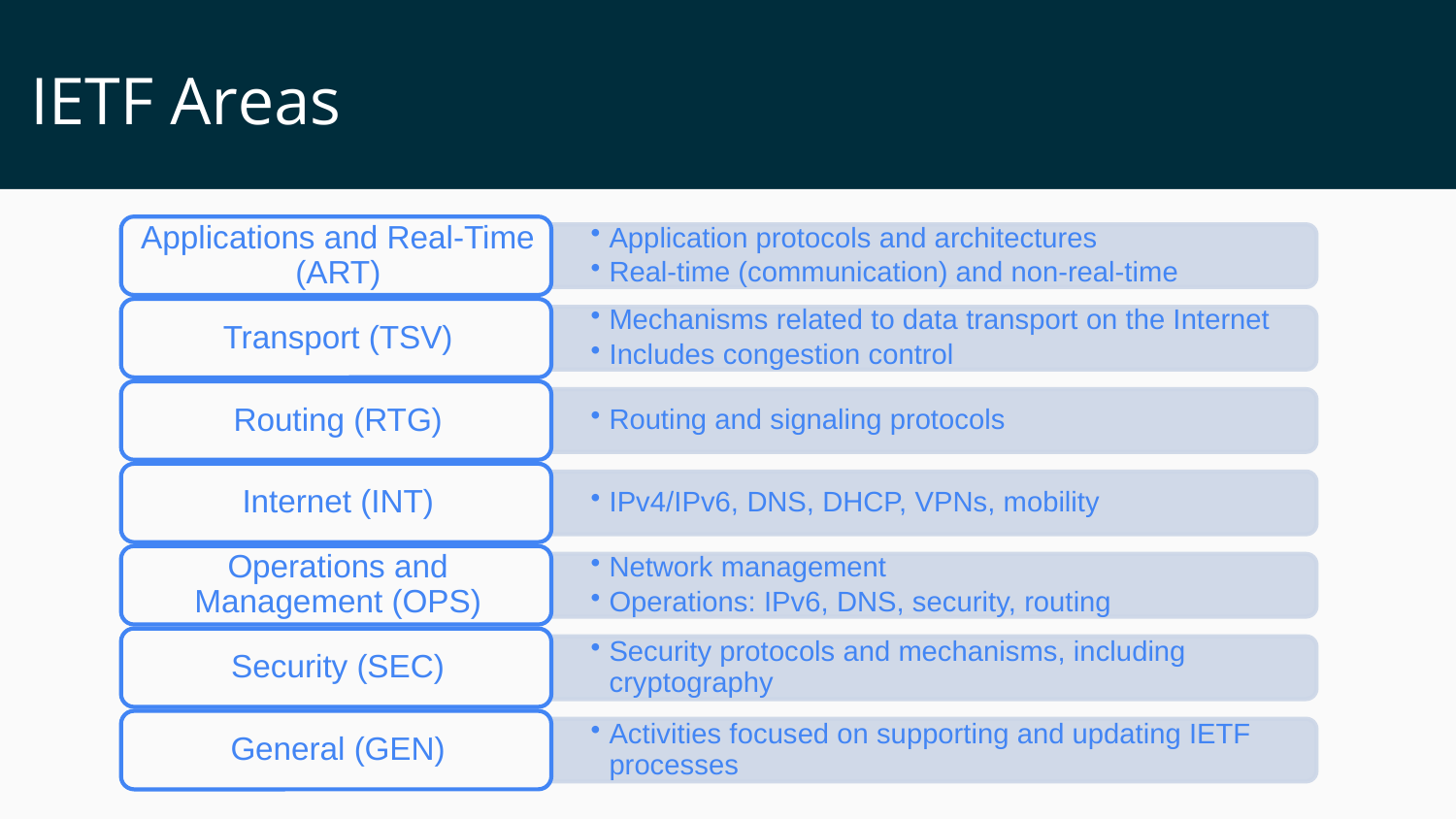

# IETF Areas
Application protocols and architectures
Real-time (communication) and non-real-time
Applications and Real-Time (ART)
Mechanisms related to data transport on the Internet
Includes congestion control
Transport (TSV)
Routing and signaling protocols
Routing (RTG)
IPv4/IPv6, DNS, DHCP, VPNs, mobility
Internet (INT)
Network management
Operations: IPv6, DNS, security, routing
Operations and Management (OPS)
Security protocols and mechanisms, including cryptography
Security (SEC)
Activities focused on supporting and updating IETF processes
General (GEN)